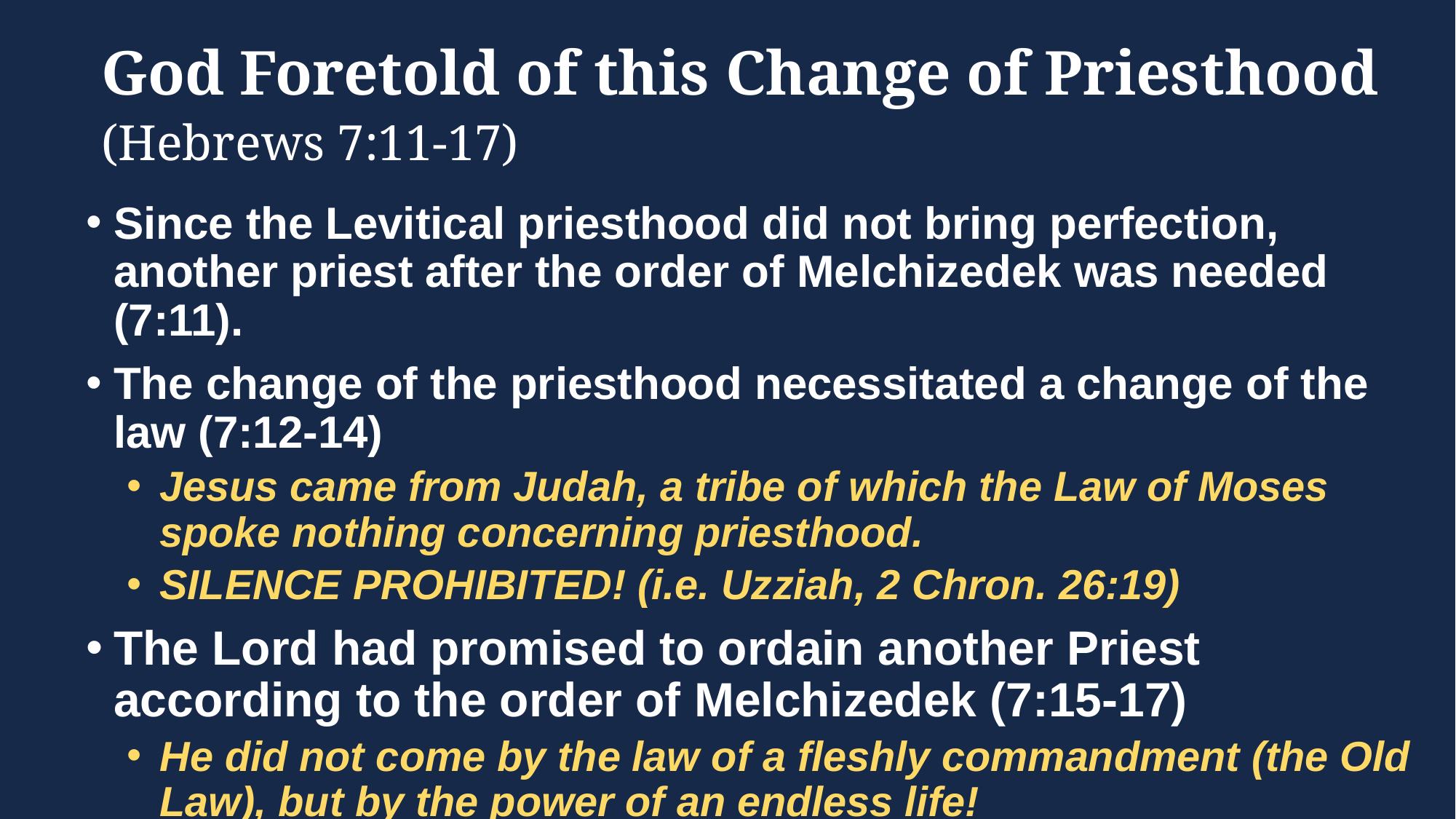

# God Foretold of this Change of Priesthood (Hebrews 7:11-17)
Since the Levitical priesthood did not bring perfection, another priest after the order of Melchizedek was needed (7:11).
The change of the priesthood necessitated a change of the law (7:12-14)
Jesus came from Judah, a tribe of which the Law of Moses spoke nothing concerning priesthood.
SILENCE PROHIBITED! (i.e. Uzziah, 2 Chron. 26:19)
The Lord had promised to ordain another Priest according to the order of Melchizedek (7:15-17)
He did not come by the law of a fleshly commandment (the Old Law), but by the power of an endless life!